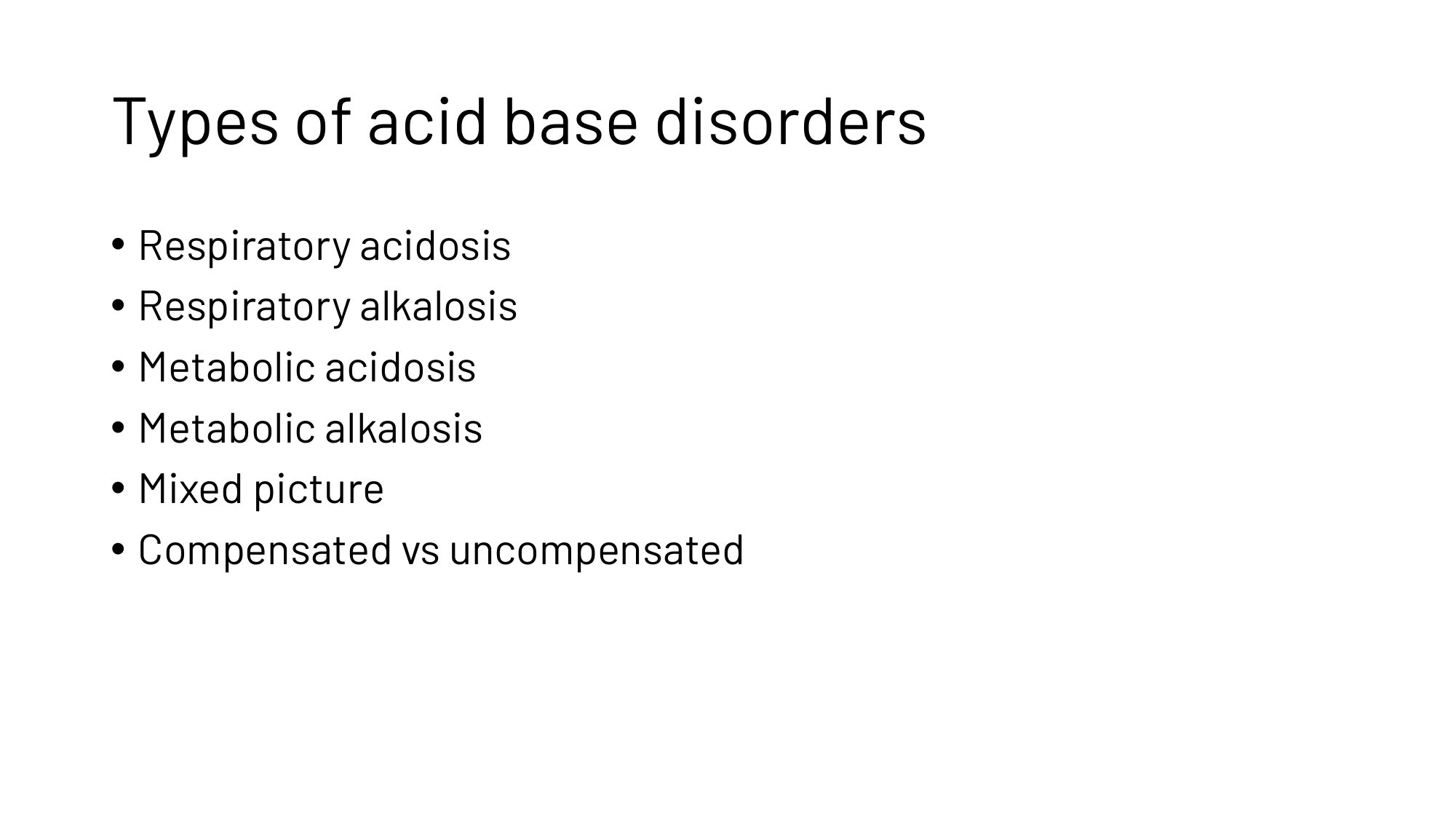

# Types of acid base disorders
Respiratory acidosis
Respiratory alkalosis
Metabolic acidosis
Metabolic alkalosis
Mixed picture
Compensated vs uncompensated